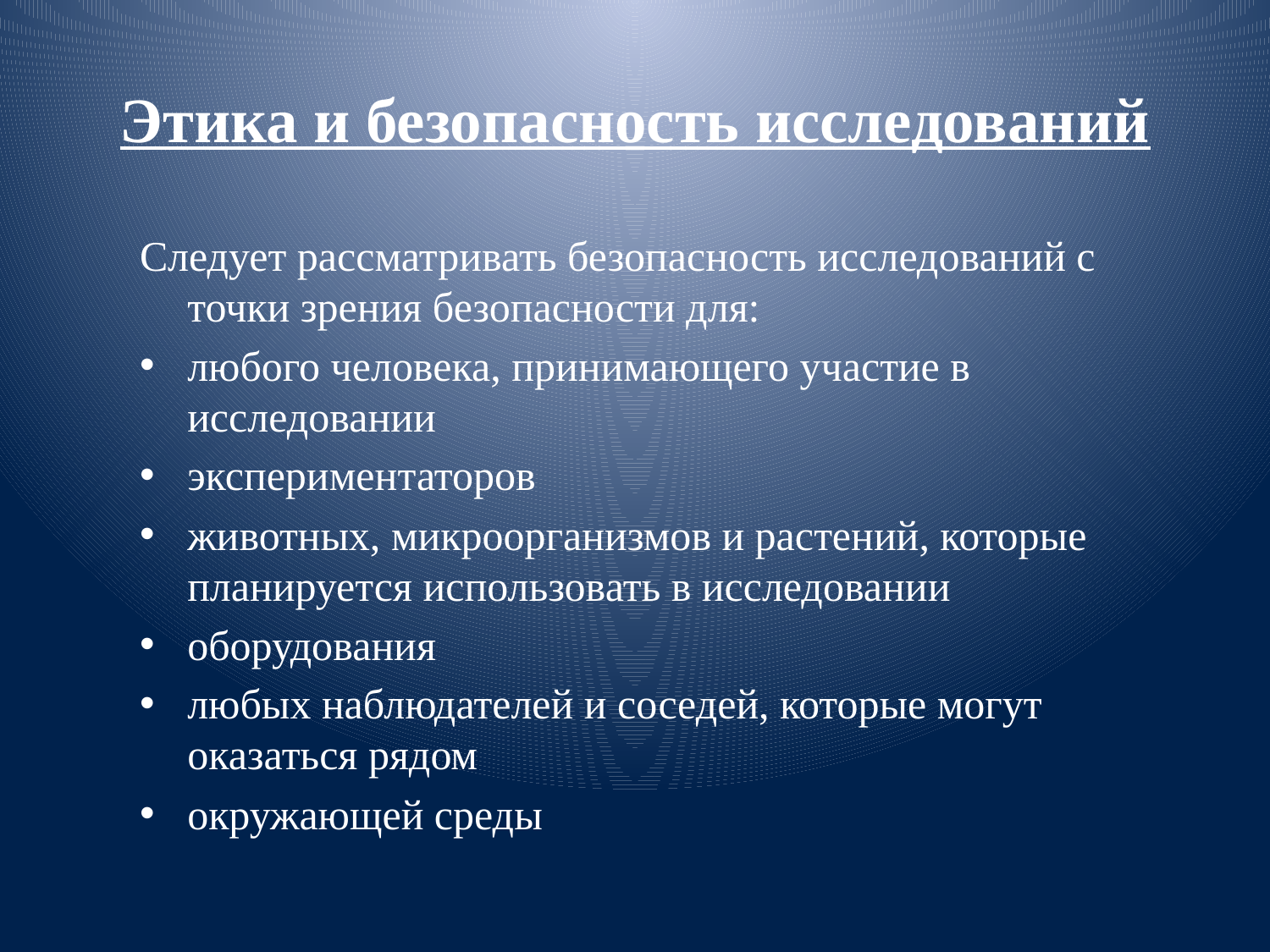

# Этика и безопасность исследований
Следует рассматривать безопасность исследований с точки зрения безопасности для:
любого человека, принимающего участие в исследовании
экспериментаторов
животных, микроорганизмов и растений, которые планируется использовать в исследовании
оборудования
любых наблюдателей и соседей, которые могут оказаться рядом
окружающей среды